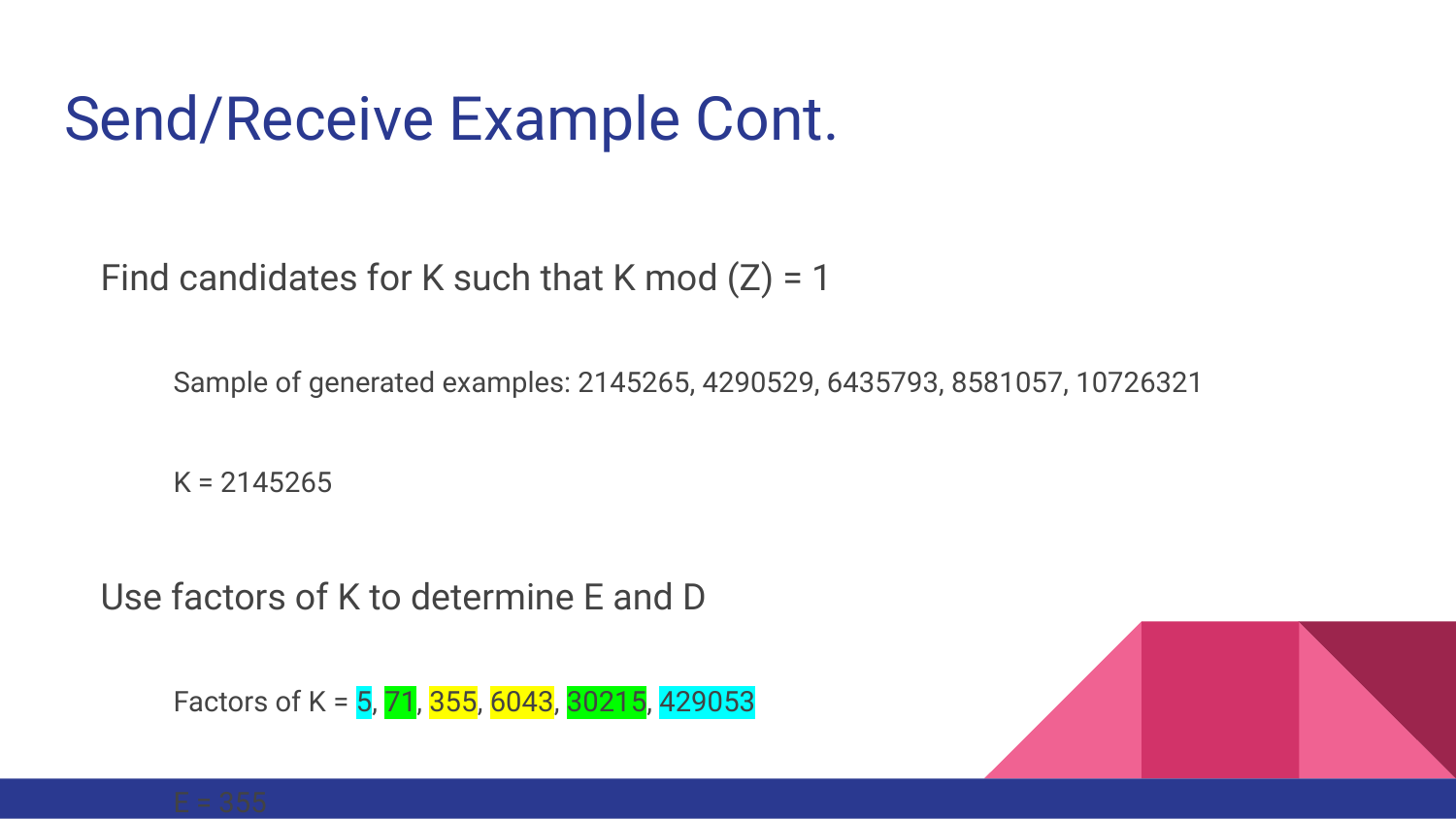

# Send/Receive Example Cont.
Find candidates for K such that K mod (Z) = 1
Sample of generated examples: 2145265, 4290529, 6435793, 8581057, 10726321
K = 2145265
Use factors of K to determine E and D
Factors of K = 5, 71, 355, 6043, 30215, 429053
E = 355
D = 6043
E and D are relatively prime